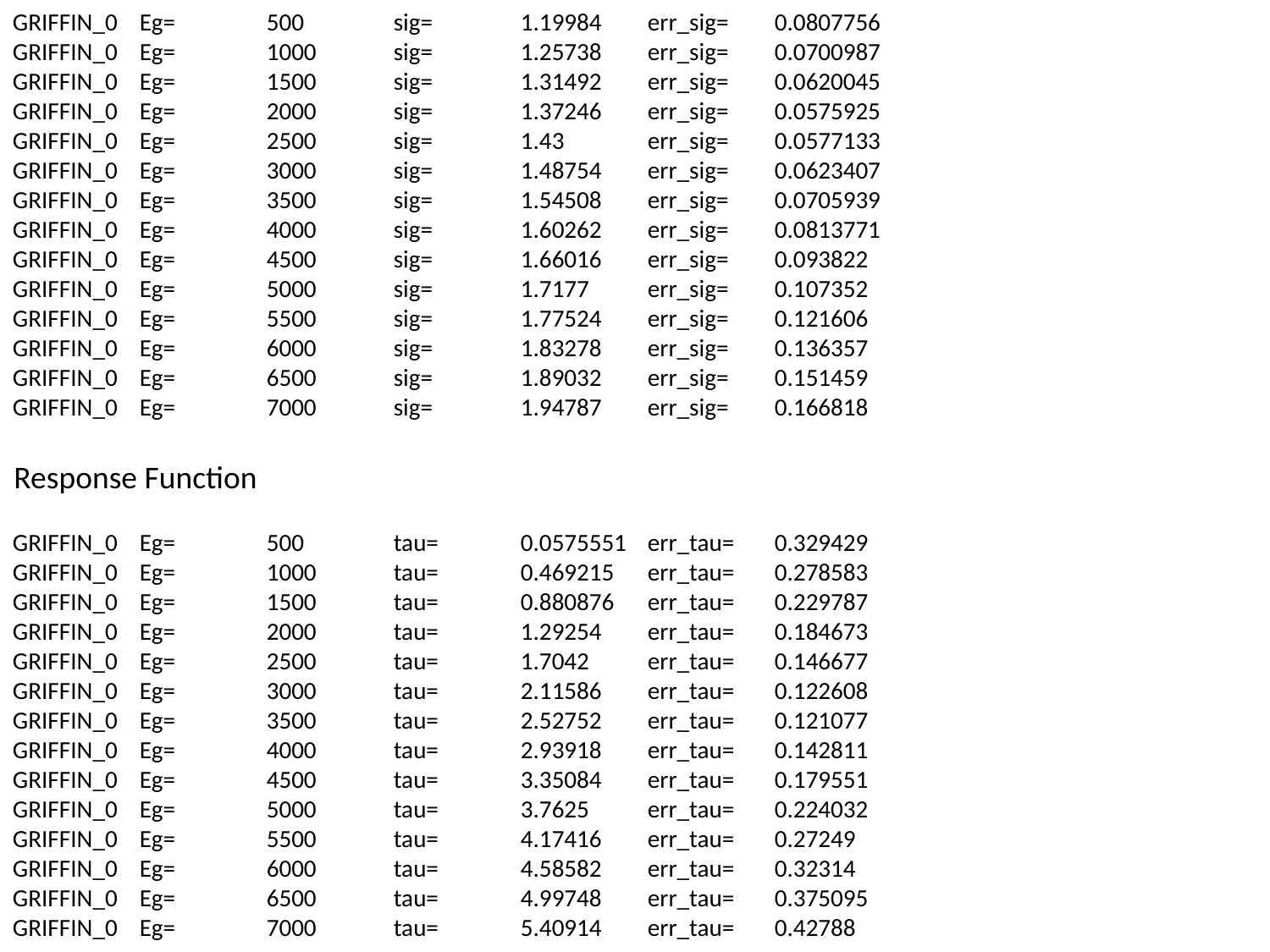

GRIFFIN_0	Eg=	500	sig=	1.19984	err_sig=	0.0807756
GRIFFIN_0	Eg=	1000	sig=	1.25738	err_sig=	0.0700987
GRIFFIN_0	Eg=	1500	sig=	1.31492	err_sig=	0.0620045
GRIFFIN_0	Eg=	2000	sig=	1.37246	err_sig=	0.0575925
GRIFFIN_0	Eg=	2500	sig=	1.43	err_sig=	0.0577133
GRIFFIN_0	Eg=	3000	sig=	1.48754	err_sig=	0.0623407
GRIFFIN_0	Eg=	3500	sig=	1.54508	err_sig=	0.0705939
GRIFFIN_0	Eg=	4000	sig=	1.60262	err_sig=	0.0813771
GRIFFIN_0	Eg=	4500	sig=	1.66016	err_sig=	0.093822
GRIFFIN_0	Eg=	5000	sig=	1.7177	err_sig=	0.107352
GRIFFIN_0	Eg=	5500	sig=	1.77524	err_sig=	0.121606
GRIFFIN_0	Eg=	6000	sig=	1.83278	err_sig=	0.136357
GRIFFIN_0	Eg=	6500	sig=	1.89032	err_sig=	0.151459
GRIFFIN_0	Eg=	7000	sig=	1.94787	err_sig=	0.166818
Response Function
GRIFFIN_0	Eg=	500	tau=	0.0575551	err_tau=	0.329429
GRIFFIN_0	Eg=	1000	tau=	0.469215	err_tau=	0.278583
GRIFFIN_0	Eg=	1500	tau=	0.880876	err_tau=	0.229787
GRIFFIN_0	Eg=	2000	tau=	1.29254	err_tau=	0.184673
GRIFFIN_0	Eg=	2500	tau=	1.7042	err_tau=	0.146677
GRIFFIN_0	Eg=	3000	tau=	2.11586	err_tau=	0.122608
GRIFFIN_0	Eg=	3500	tau=	2.52752	err_tau=	0.121077
GRIFFIN_0	Eg=	4000	tau=	2.93918	err_tau=	0.142811
GRIFFIN_0	Eg=	4500	tau=	3.35084	err_tau=	0.179551
GRIFFIN_0	Eg=	5000	tau=	3.7625	err_tau=	0.224032
GRIFFIN_0	Eg=	5500	tau=	4.17416	err_tau=	0.27249
GRIFFIN_0	Eg=	6000	tau=	4.58582	err_tau=	0.32314
GRIFFIN_0	Eg=	6500	tau=	4.99748	err_tau=	0.375095
GRIFFIN_0	Eg=	7000	tau=	5.40914	err_tau=	0.42788